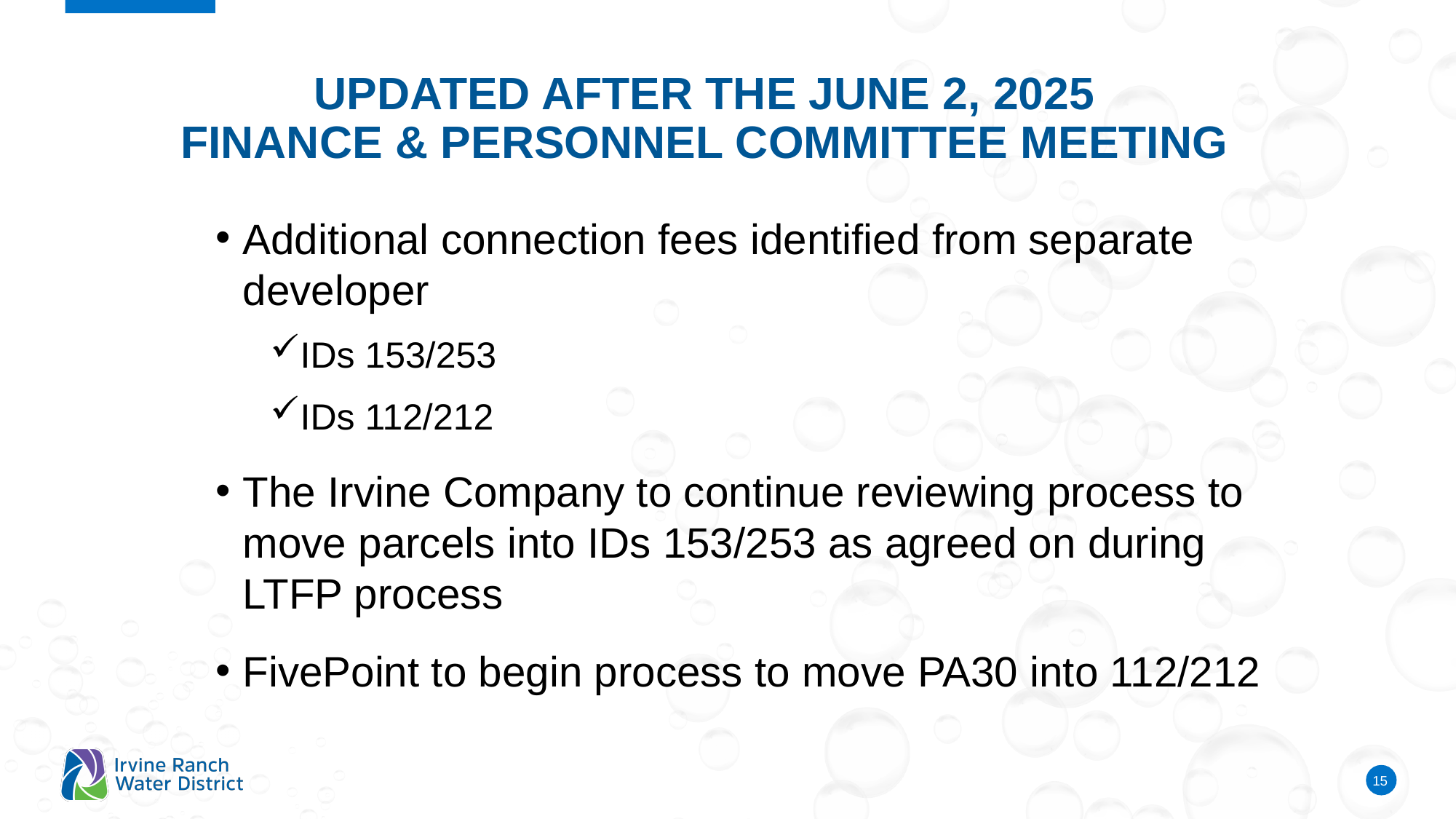

Updated after the June 2, 2025
Finance & Personnel Committee meeting
Additional connection fees identified from separate developer
IDs 153/253
IDs 112/212
The Irvine Company to continue reviewing process to move parcels into IDs 153/253 as agreed on during LTFP process
FivePoint to begin process to move PA30 into 112/212